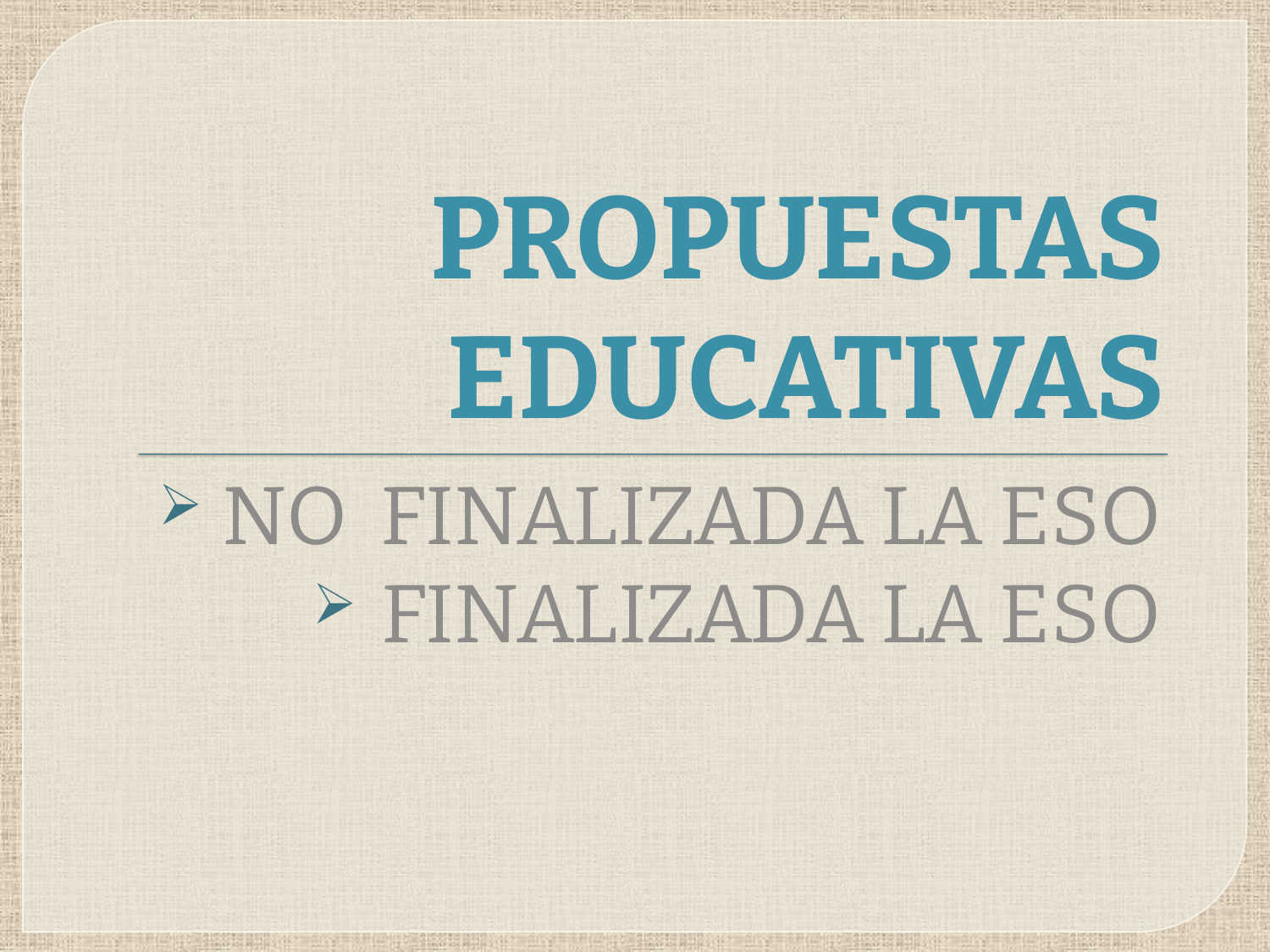

# PROPUESTAS EDUCATIVAS
 NO  FINALIZADA LA ESO
 FINALIZADA LA ESO